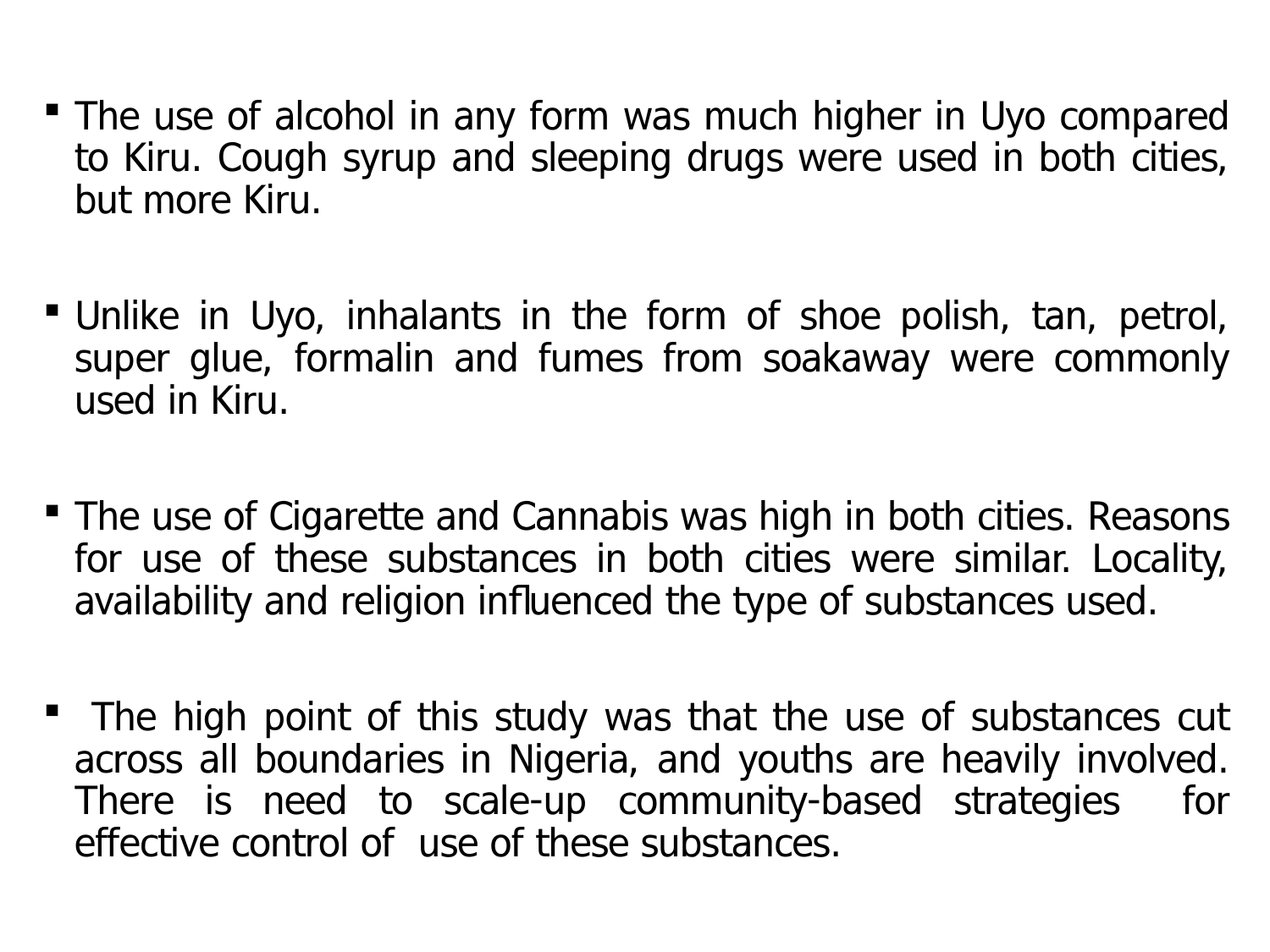

The use of alcohol in any form was much higher in Uyo compared to Kiru. Cough syrup and sleeping drugs were used in both cities, but more Kiru.

Unlike in Uyo, inhalants in the form of shoe polish, tan, petrol, super glue, formalin and fumes from soakaway were commonly used in Kiru.

The use of Cigarette and Cannabis was high in both cities. Reasons for use of these substances in both cities were similar. Locality, availability and religion influenced the type of substances used.

 The high point of this study was that the use of substances cut across all boundaries in Nigeria, and youths are heavily involved. There is need to scale-up community-based strategies  for effective control of  use of these substances.